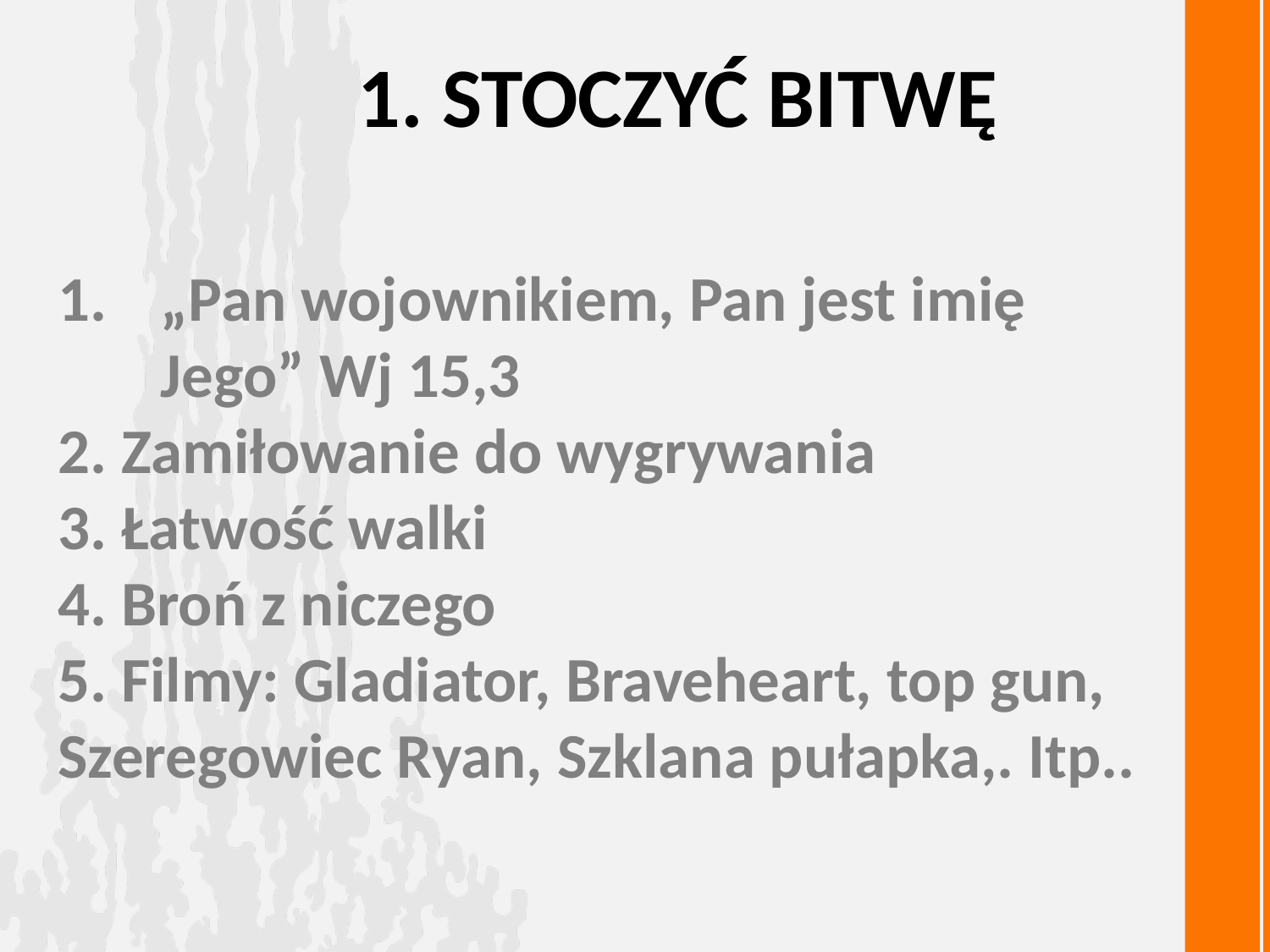

# 1. Stoczyć bitwę
„Pan wojownikiem, Pan jest imię Jego” Wj 15,3
2. Zamiłowanie do wygrywania
3. Łatwość walki
4. Broń z niczego
5. Filmy: Gladiator, Braveheart, top gun, Szeregowiec Ryan, Szklana pułapka,. Itp..